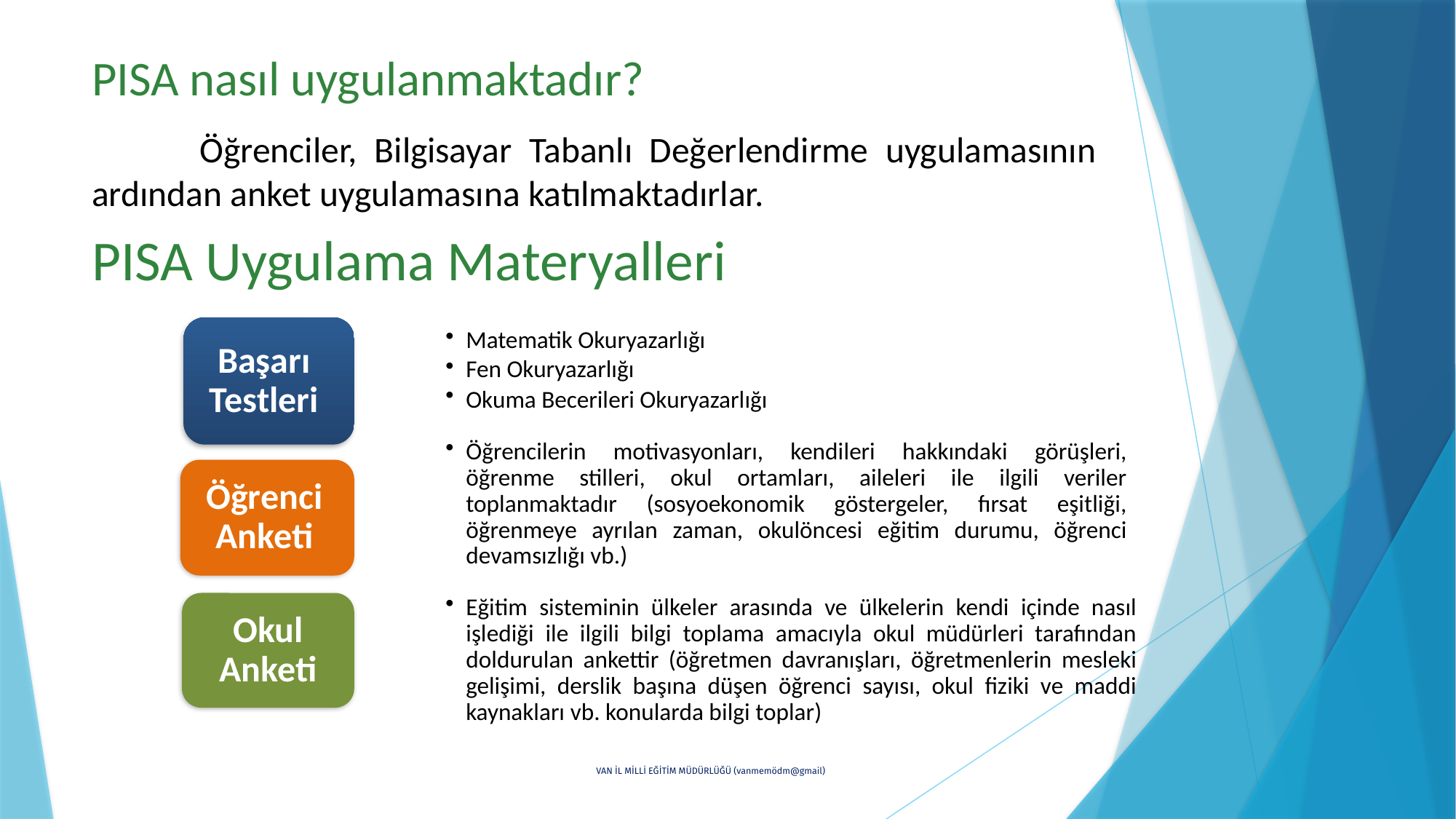

PISA nasıl uygulanmaktadır?
	Öğrenciler, Bilgisayar Tabanlı Değerlendirme uygulamasının ardından anket uygulamasına katılmaktadırlar.

# PISA Uygulama Materyalleri

Matematik Okuryazarlığı
Fen Okuryazarlığı
Okuma Becerileri Okuryazarlığı

Başarı Testleri

Öğrencilerin motivasyonları, kendileri hakkındaki görüşleri, öğrenme stilleri, okul ortamları, aileleri ile ilgili veriler toplanmaktadır (sosyoekonomik göstergeler, fırsat eşitliği, öğrenmeye ayrılan zaman, okulöncesi eğitim durumu, öğrenci devamsızlığı vb.)

Öğrenci Anketi

Okul Anketi

Eğitim sisteminin ülkeler arasında ve ülkelerin kendi içinde nasıl işlediği ile ilgili bilgi toplama amacıyla okul müdürleri tarafından doldurulan ankettir (öğretmen davranışları, öğretmenlerin mesleki gelişimi, derslik başına düşen öğrenci sayısı, okul fiziki ve maddi kaynakları vb. konularda bilgi toplar)

VAN İL MİLLİ EĞİTİM MÜDÜRLÜĞÜ (vanmemödm@gmail)